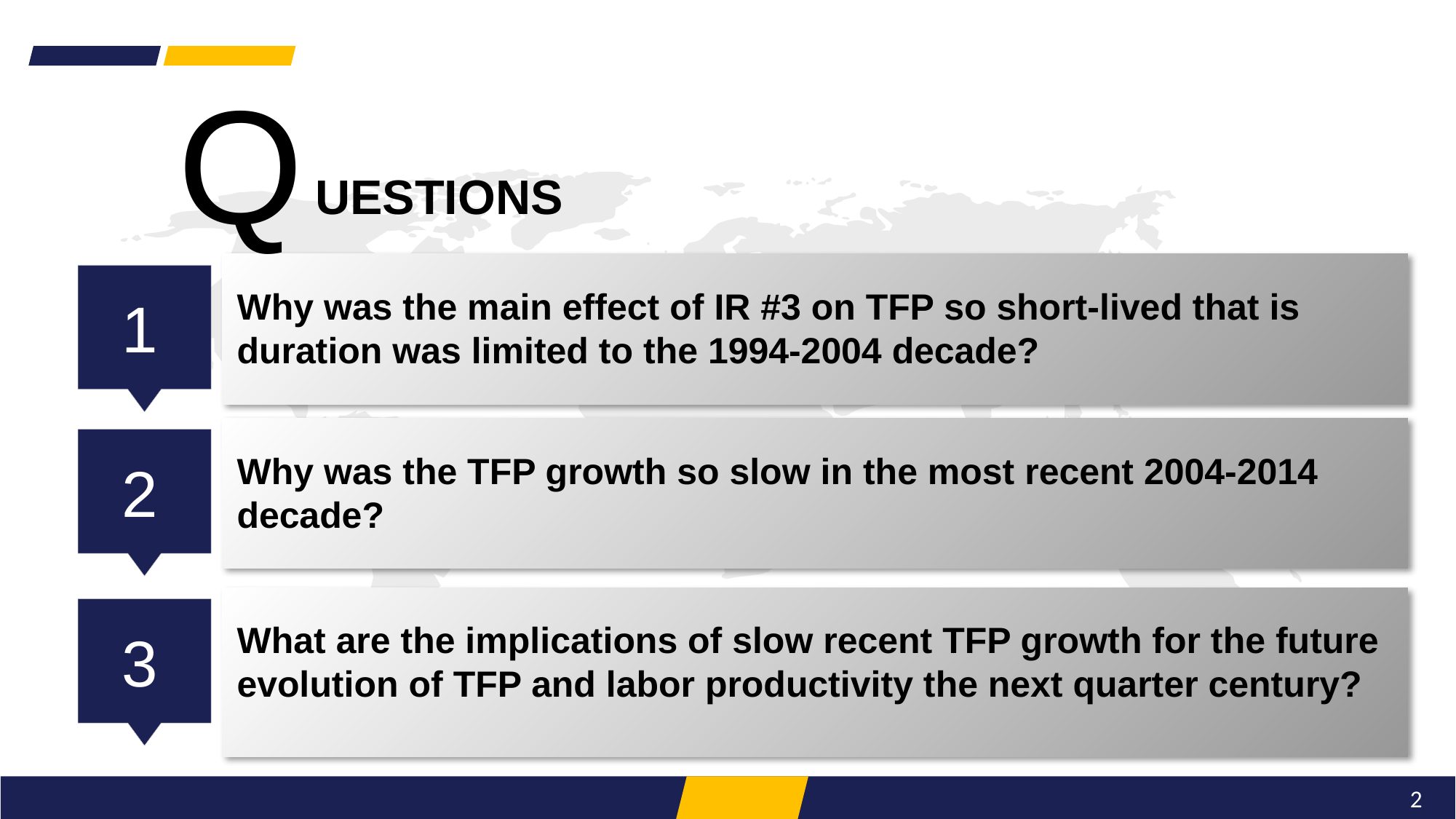

UESTIONS
Q

1
Why was the main effect of IR #3 on TFP so short-lived that is duration was limited to the 1994-2004 decade?

2
Why was the TFP growth so slow in the most recent 2004-2014 decade?

3
What are the implications of slow recent TFP growth for the future evolution of TFP and labor productivity the next quarter century?
2